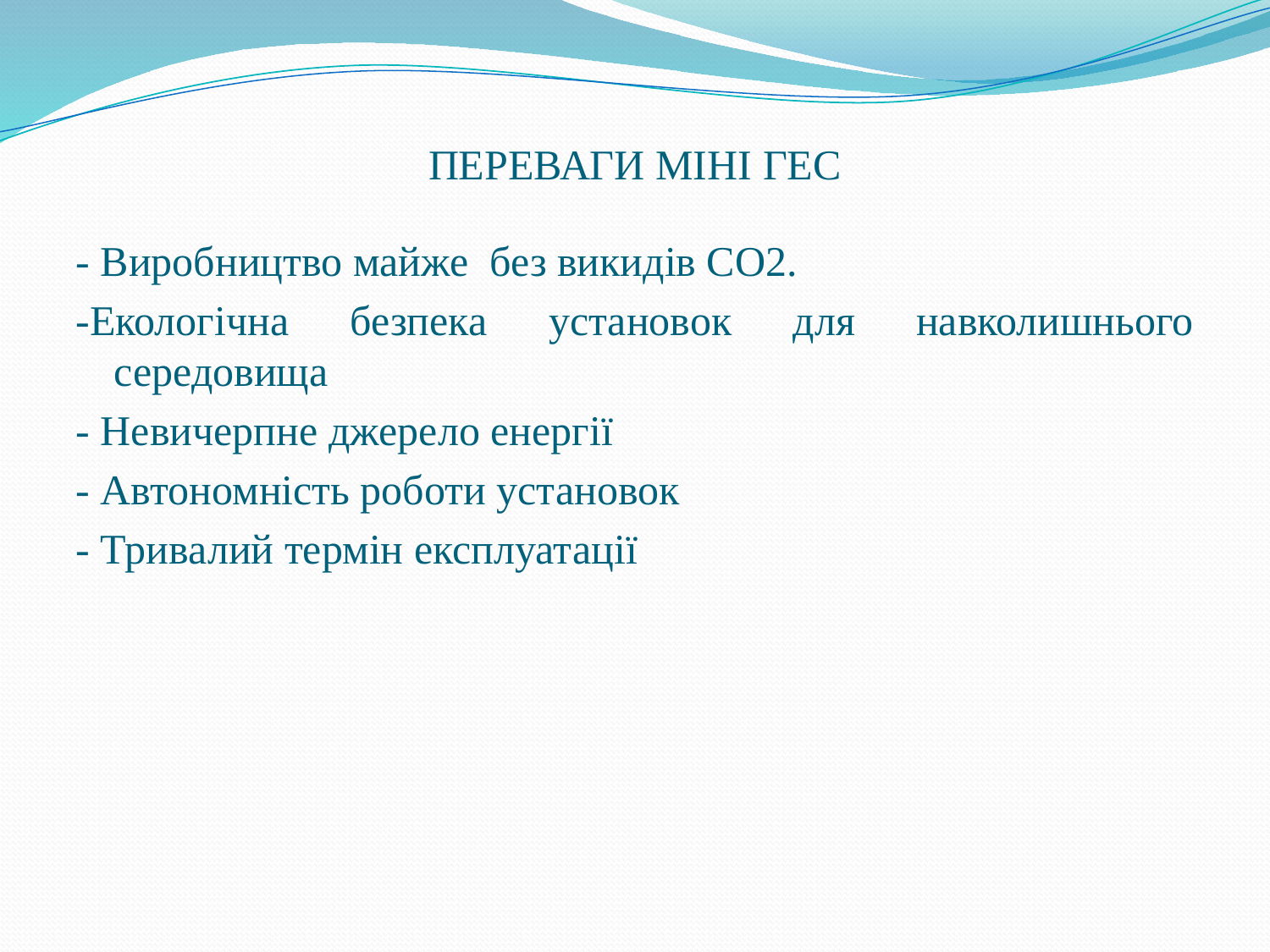

# ПЕРЕВАГИ МІНІ ГЕС
- Виробництво майже  без викидів СО2.
-Екологічна безпека установок для навколишнього середовища
- Невичерпне джерело енергії
- Автономність роботи установок
- Тривалий термін експлуатації